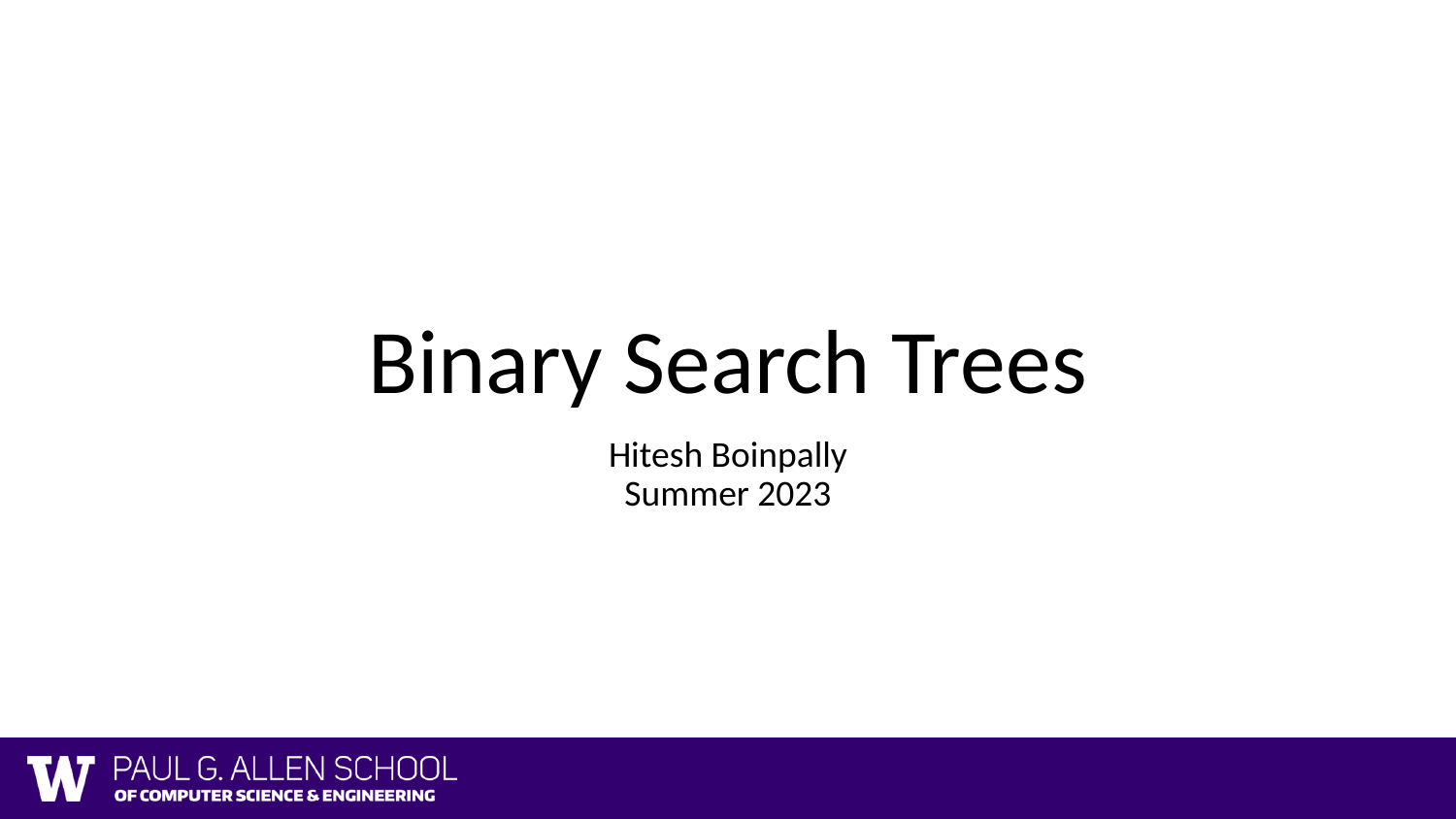

# Binary Search Trees
Hitesh Boinpally
Summer 2023